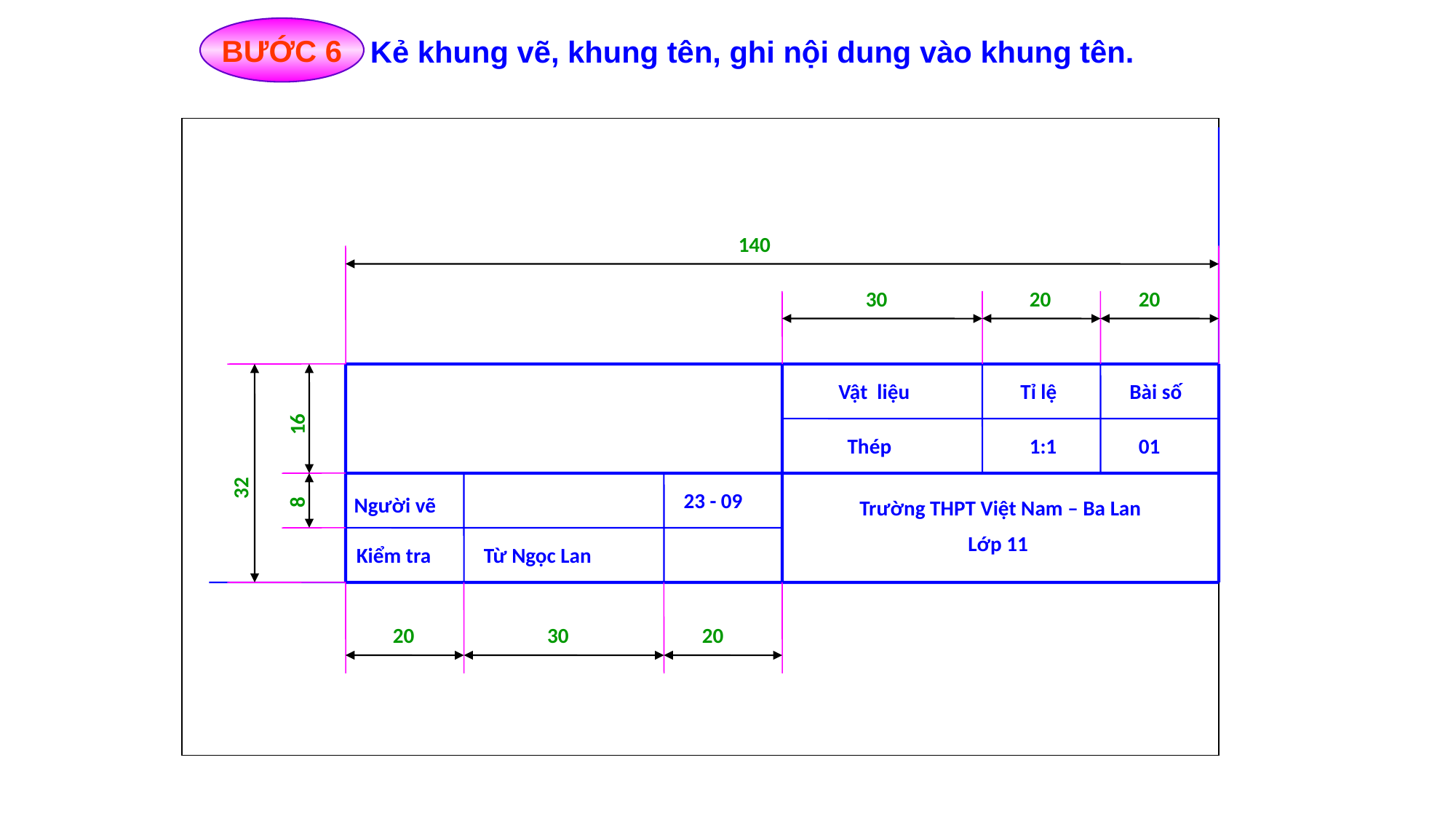

BƯỚC 6
 Kẻ khung vẽ, khung tên, ghi nội dung vào khung tên.

140

30
20
20

Vật  liệu
Tỉ lệ
Bài số
16

Thép
1:1
01
32

8
23 - 09
Người vẽ
Trường THPT Việt Nam – Ba Lan
Lớp 11

Kiểm tra
Từ Ngọc Lan

20
30
20